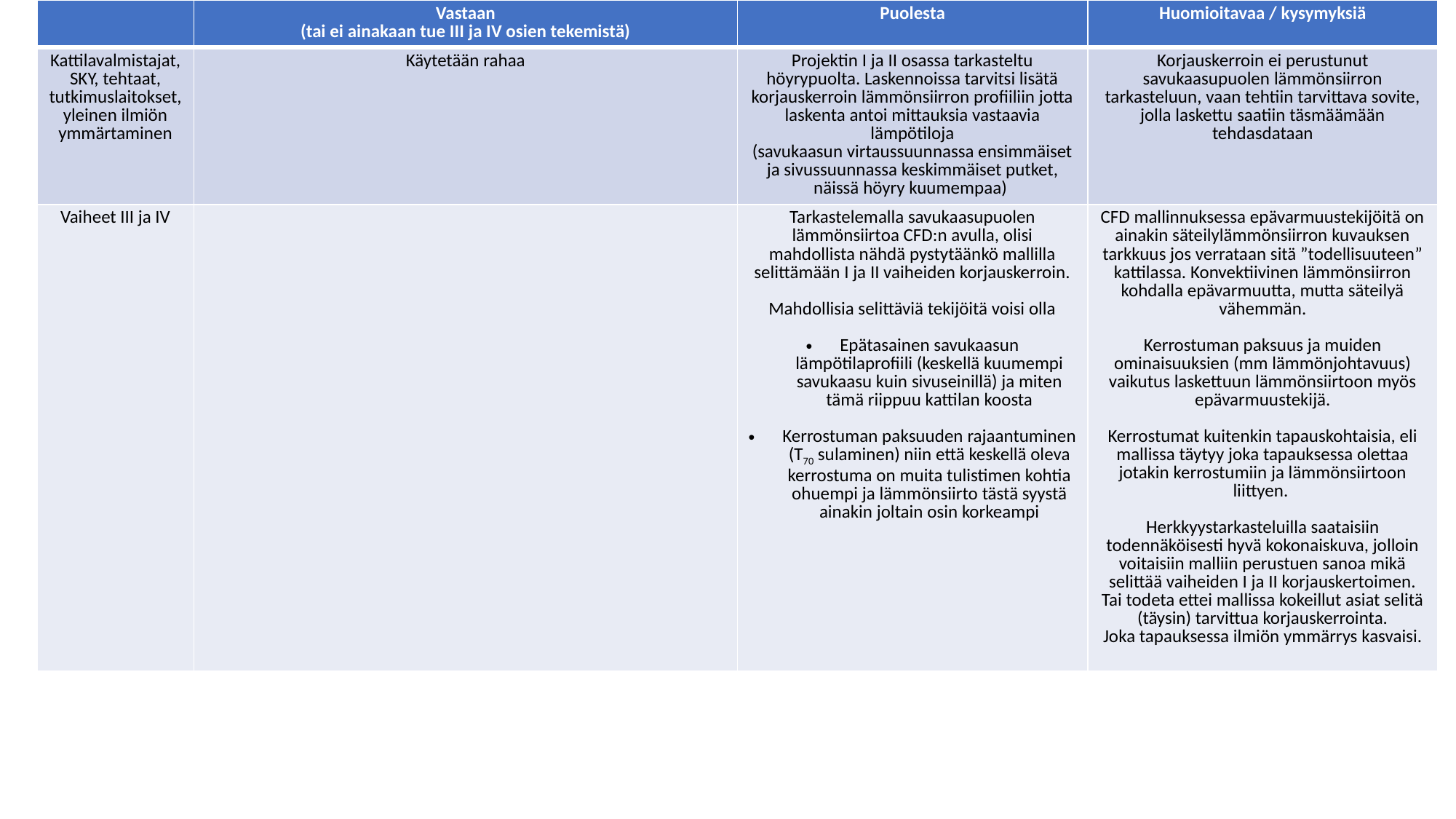

|  | Vastaan (tai ei ainakaan tue III ja IV osien tekemistä) | Puolesta | Huomioitavaa / kysymyksiä |
| --- | --- | --- | --- |
| Kattilavalmistajat, SKY, tehtaat, tutkimuslaitokset, yleinen ilmiön ymmärtaminen | Käytetään rahaa | Projektin I ja II osassa tarkasteltu höyrypuolta. Laskennoissa tarvitsi lisätä korjauskerroin lämmönsiirron profiiliin jotta laskenta antoi mittauksia vastaavia lämpötiloja (savukaasun virtaussuunnassa ensimmäiset ja sivussuunnassa keskimmäiset putket, näissä höyry kuumempaa) | Korjauskerroin ei perustunut savukaasupuolen lämmönsiirron tarkasteluun, vaan tehtiin tarvittava sovite, jolla laskettu saatiin täsmäämään tehdasdataan |
| Vaiheet III ja IV |  | Tarkastelemalla savukaasupuolen lämmönsiirtoa CFD:n avulla, olisi mahdollista nähdä pystytäänkö mallilla selittämään I ja II vaiheiden korjauskerroin. Mahdollisia selittäviä tekijöitä voisi olla Epätasainen savukaasun lämpötilaprofiili (keskellä kuumempi savukaasu kuin sivuseinillä) ja miten tämä riippuu kattilan koosta Kerrostuman paksuuden rajaantuminen (T70 sulaminen) niin että keskellä oleva kerrostuma on muita tulistimen kohtia ohuempi ja lämmönsiirto tästä syystä ainakin joltain osin korkeampi | CFD mallinnuksessa epävarmuustekijöitä on ainakin säteilylämmönsiirron kuvauksen tarkkuus jos verrataan sitä ”todellisuuteen” kattilassa. Konvektiivinen lämmönsiirron kohdalla epävarmuutta, mutta säteilyä vähemmän. Kerrostuman paksuus ja muiden ominaisuuksien (mm lämmönjohtavuus) vaikutus laskettuun lämmönsiirtoon myös epävarmuustekijä. Kerrostumat kuitenkin tapauskohtaisia, eli mallissa täytyy joka tapauksessa olettaa jotakin kerrostumiin ja lämmönsiirtoon liittyen.  Herkkyystarkasteluilla saataisiin todennäköisesti hyvä kokonaiskuva, jolloin voitaisiin malliin perustuen sanoa mikä selittää vaiheiden I ja II korjauskertoimen. Tai todeta ettei mallissa kokeillut asiat selitä (täysin) tarvittua korjauskerrointa. Joka tapauksessa ilmiön ymmärrys kasvaisi. |